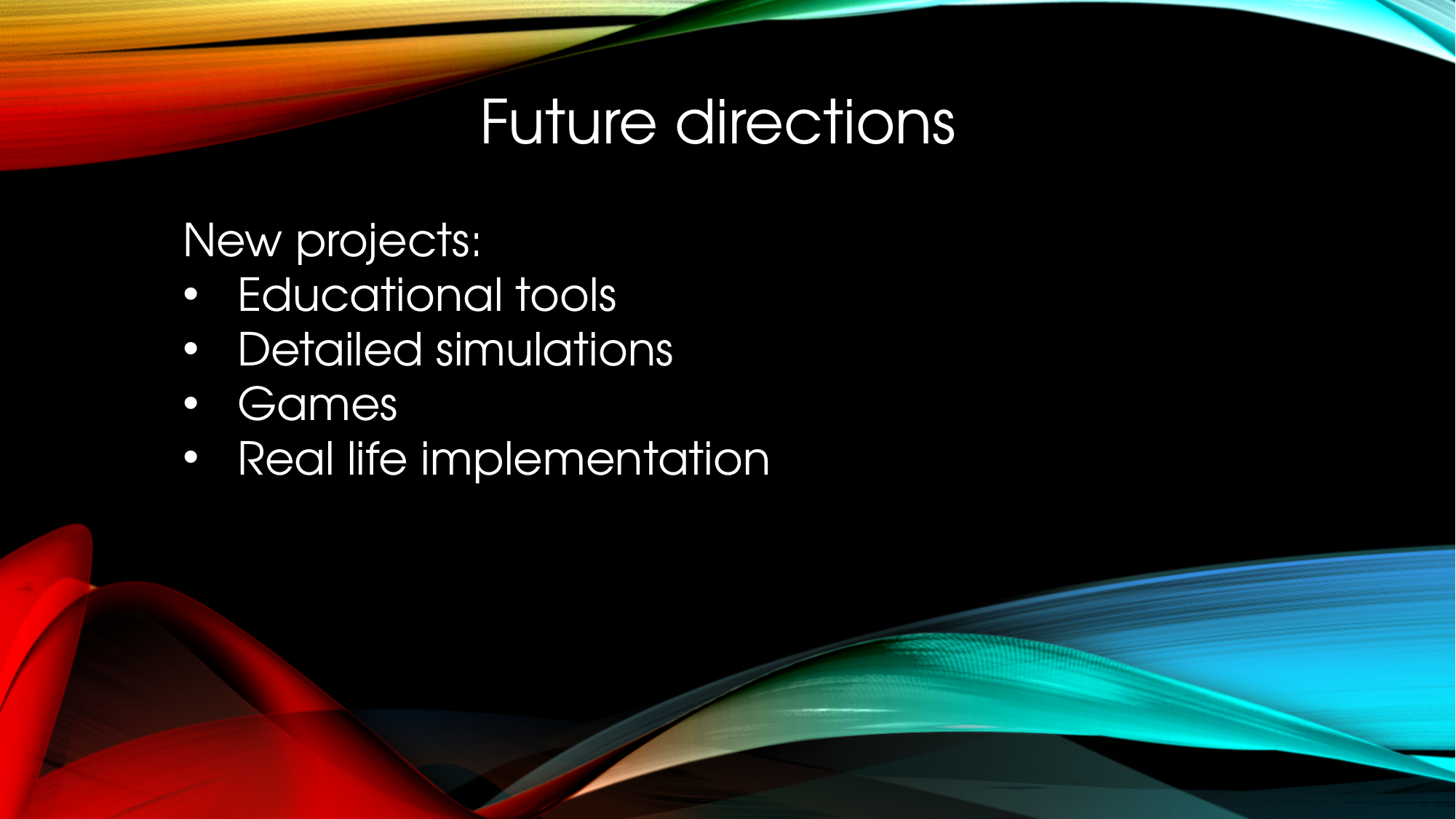

Future directions
New projects:
Educational tools
Detailed simulations
Games
Real life implementation